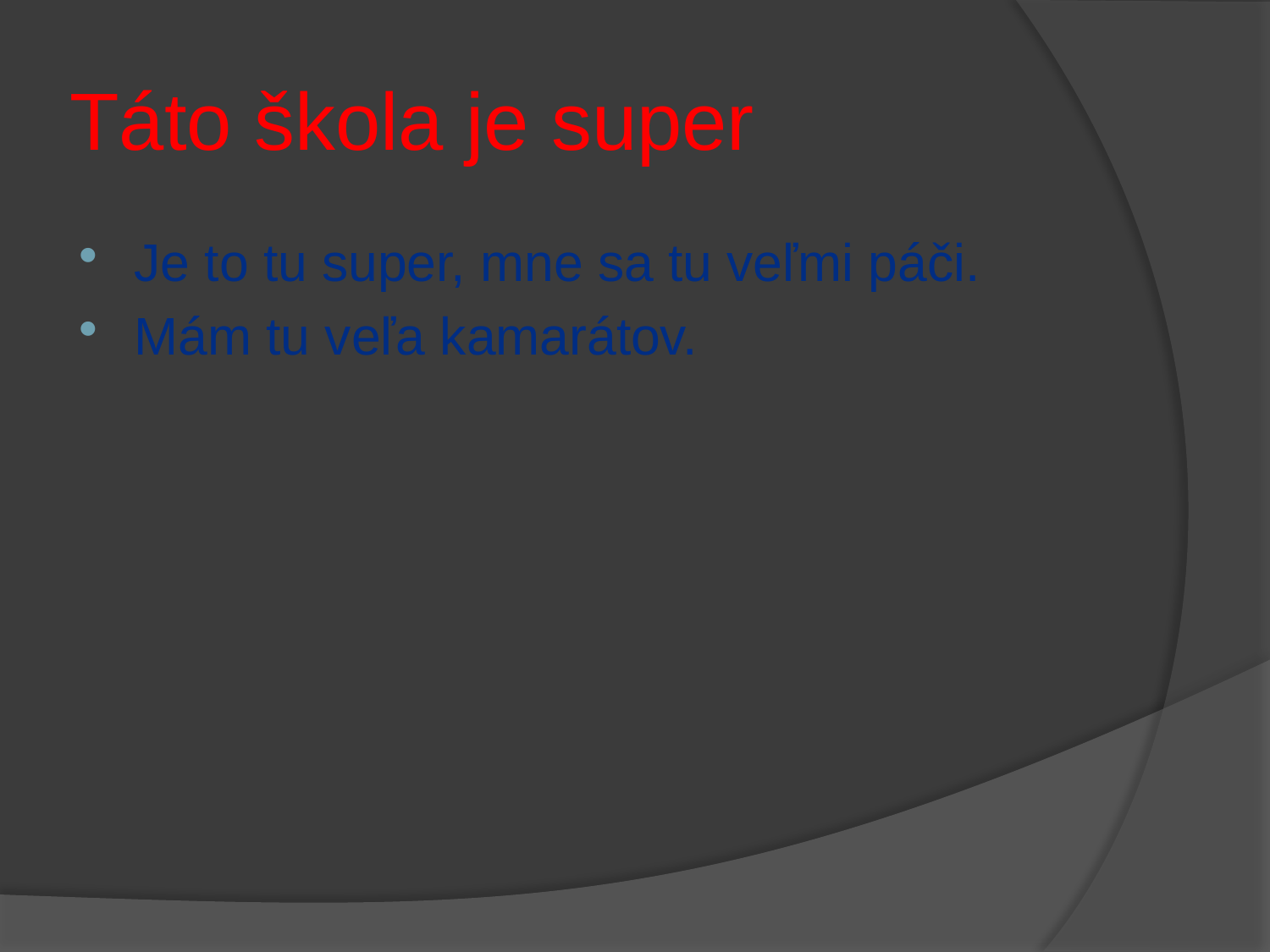

# Táto škola je super
Je to tu super, mne sa tu veľmi páči.
Mám tu veľa kamarátov.